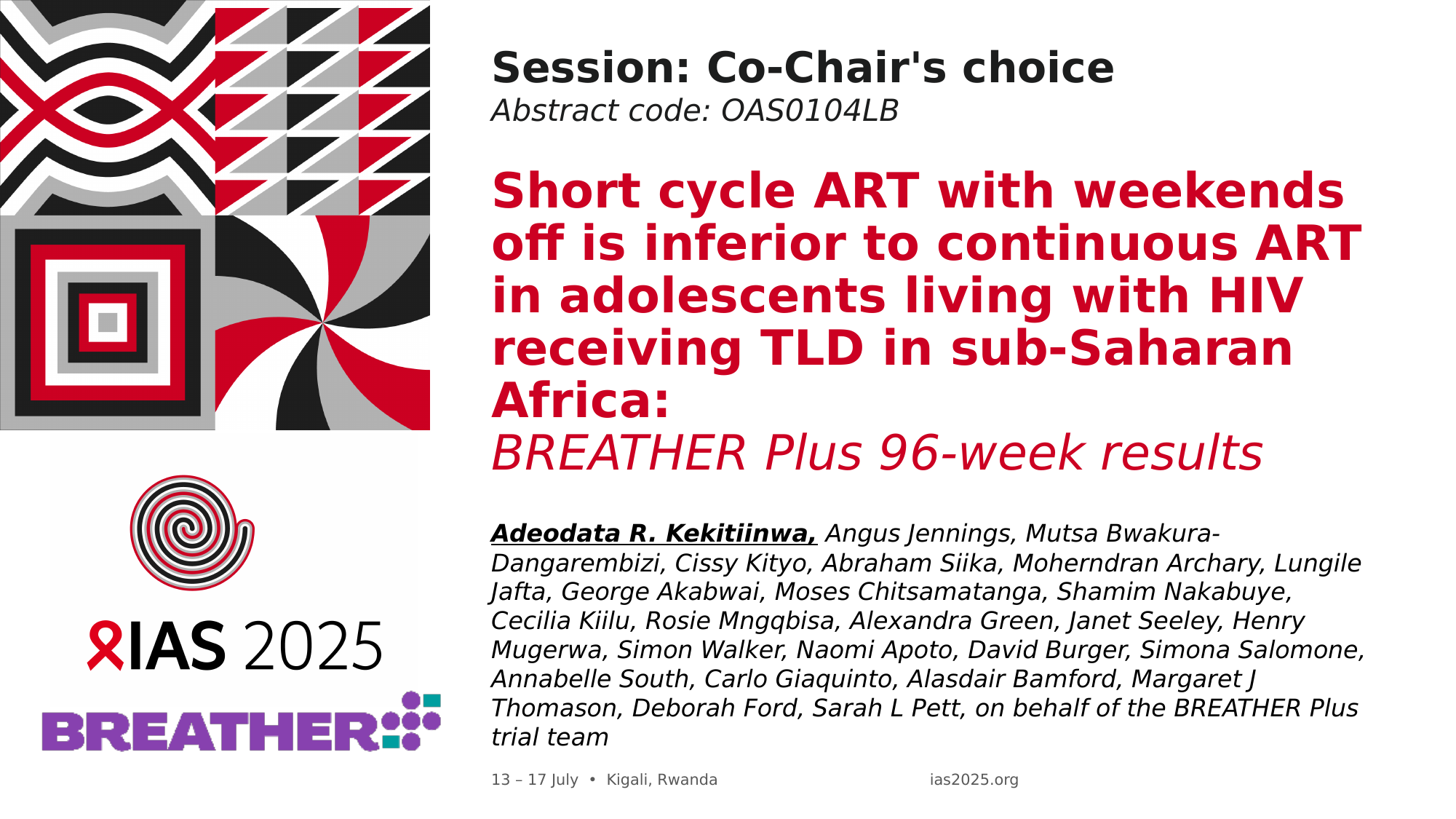

Session: Co-Chair's choice
Abstract code: OAS0104LB
# Short cycle ART with weekends off is inferior to continuous ART in adolescents living with HIV receiving TLD in sub-Saharan Africa: BREATHER Plus 96-week results
Adeodata R. Kekitiinwa, Angus Jennings, Mutsa Bwakura-Dangarembizi, Cissy Kityo, Abraham Siika, Moherndran Archary, Lungile Jafta, George Akabwai, Moses Chitsamatanga, Shamim Nakabuye, Cecilia Kiilu, Rosie Mngqbisa, Alexandra Green, Janet Seeley, Henry Mugerwa, Simon Walker, Naomi Apoto, David Burger, Simona Salomone, Annabelle South, Carlo Giaquinto, Alasdair Bamford, Margaret J Thomason, Deborah Ford, Sarah L Pett, on behalf of the BREATHER Plus trial team